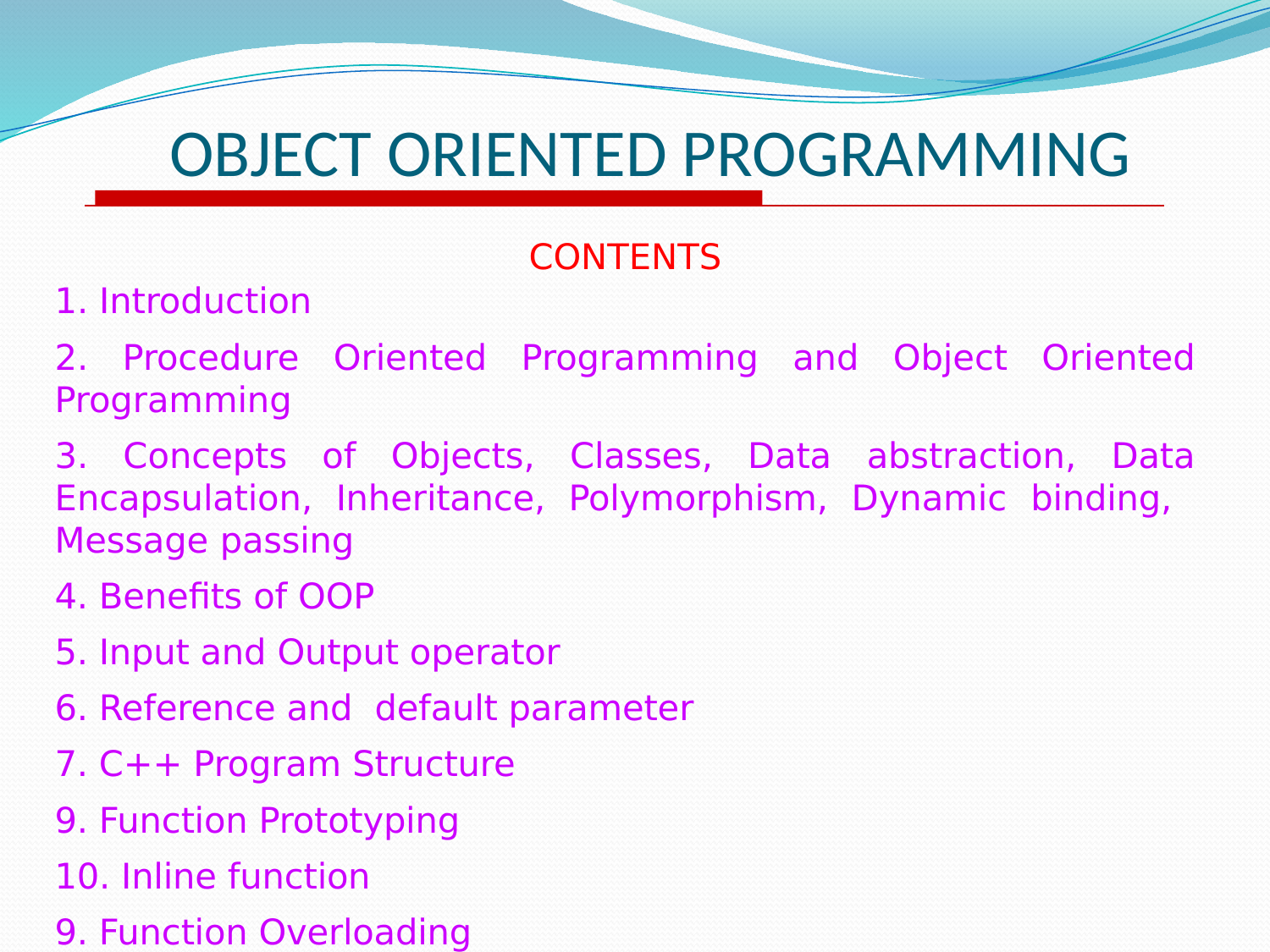

# OBJECT ORIENTED PROGRAMMING

CONTENTS
1. Introduction
2. Procedure Oriented Programming and Object Oriented Programming
3. Concepts of Objects, Classes, Data abstraction, Data Encapsulation, Inheritance, Polymorphism, Dynamic binding,  Message passing
4. Benefits of OOP
5. Input and Output operator
6. Reference and  default parameter
7. C++ Program Structure
9. Function Prototyping
10. Inline function
9. Function Overloading